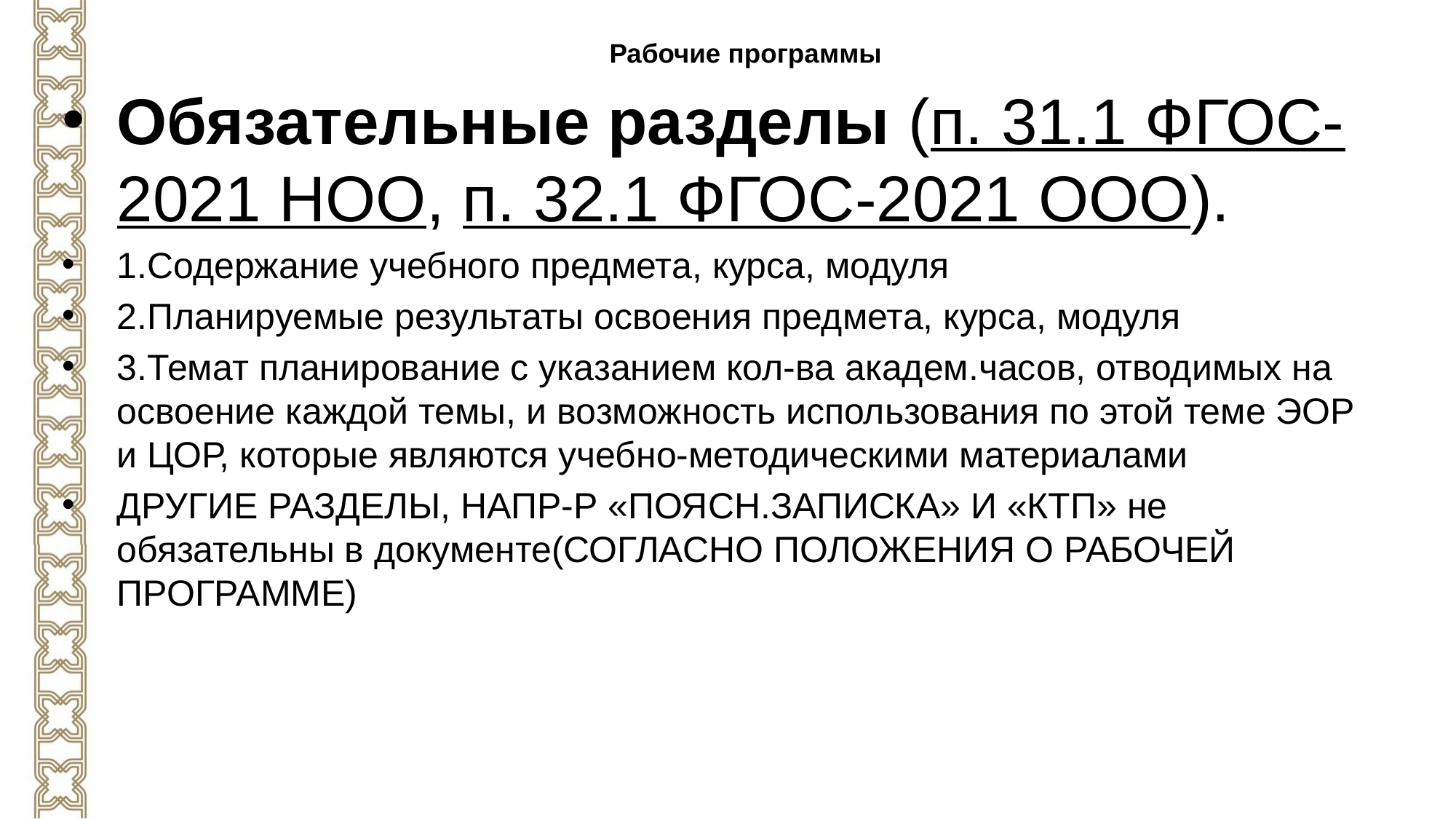

# Рабочие программы
Обязательные разделы (п. 31.1 ФГОС-2021 НОО, п. 32.1 ФГОС-2021 ООО).
1.Содержание учебного предмета, курса, модуля
2.Планируемые результаты освоения предмета, курса, модуля
3.Темат планирование с указанием кол-ва академ.часов, отводимых на освоение каждой темы, и возможность использования по этой теме ЭОР и ЦОР, которые являются учебно-методическими материалами
ДРУГИЕ РАЗДЕЛЫ, НАПР-Р «ПОЯСН.ЗАПИСКА» И «КТП» не обязательны в документе(СОГЛАСНО ПОЛОЖЕНИЯ О РАБОЧЕЙ ПРОГРАММЕ)